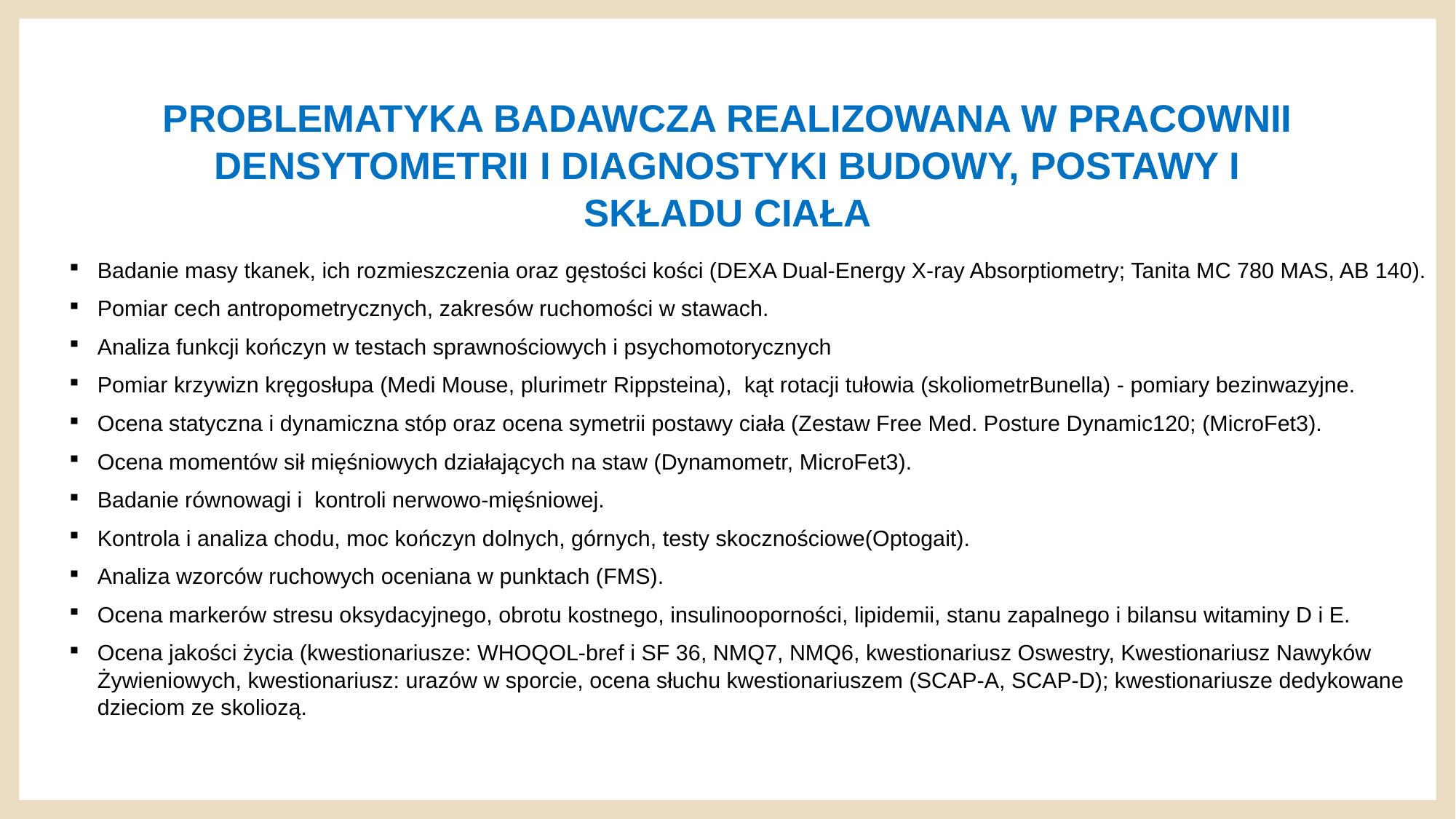

# PROBLEMATYKA BADAWCZA REALIZOWANA W PRACOWNII DENSYTOMETRII I DIAGNOSTYKI BUDOWY, POSTAWY I SKŁADU CIAŁA
Badanie masy tkanek, ich rozmieszczenia oraz gęstości kości (DEXA Dual-Energy X-ray Absorptiometry; Tanita MC 780 MAS, AB 140).
Pomiar cech antropometrycznych, zakresów ruchomości w stawach.
Analiza funkcji kończyn w testach sprawnościowych i psychomotorycznych
Pomiar krzywizn kręgosłupa (Medi Mouse, plurimetr Rippsteina),  kąt rotacji tułowia (skoliometrBunella) - pomiary bezinwazyjne.
Ocena statyczna i dynamiczna stóp oraz ocena symetrii postawy ciała (Zestaw Free Med. Posture Dynamic120; (MicroFet3).
Ocena momentów sił mięśniowych działających na staw (Dynamometr, MicroFet3).
Badanie równowagi i  kontroli nerwowo-mięśniowej.
Kontrola i analiza chodu, moc kończyn dolnych, górnych, testy skocznościowe(Optogait).
Analiza wzorców ruchowych oceniana w punktach (FMS).
Ocena markerów stresu oksydacyjnego, obrotu kostnego, insulinooporności, lipidemii, stanu zapalnego i bilansu witaminy D i E.
Ocena jakości życia (kwestionariusze: WHOQOL-bref i SF 36, NMQ7, NMQ6, kwestionariusz Oswestry, Kwestionariusz Nawyków Żywieniowych, kwestionariusz: urazów w sporcie, ocena słuchu kwestionariuszem (SCAP-A, SCAP-D); kwestionariusze dedykowane dzieciom ze skoliozą.